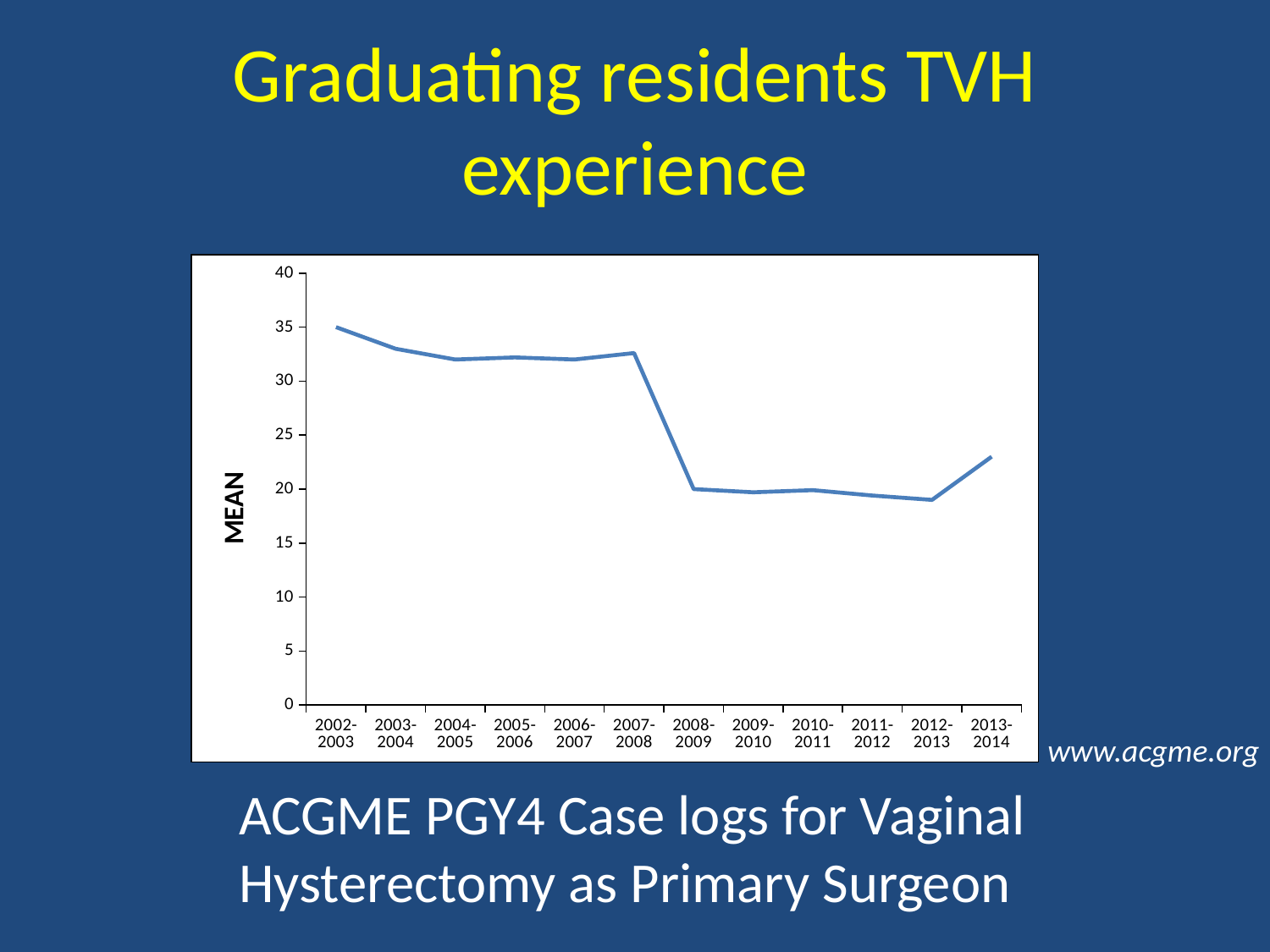

# Graduating residents TVH experience

### Chart

| Category |  |
|---|---|
| 2002-2003 | 35.0 |
| 2003-2004 | 33.0 |
| 2004-2005 | 32.0 |
| 2005-2006 | 32.2 |
| 2006-2007 | 32.0 |
| 2007-2008 | 32.6 |
| 2008-2009 | 20.0 |
| 2009-2010 | 19.7 |
| 2010-2011 | 19.9 |
| 2011-2012 | 19.4 |
| 2012-2013 | 19.0 |
| 2013-2014 | 23.0 |
www.acgme.org
ACGME PGY4 Case logs for Vaginal Hysterectomy as Primary Surgeon